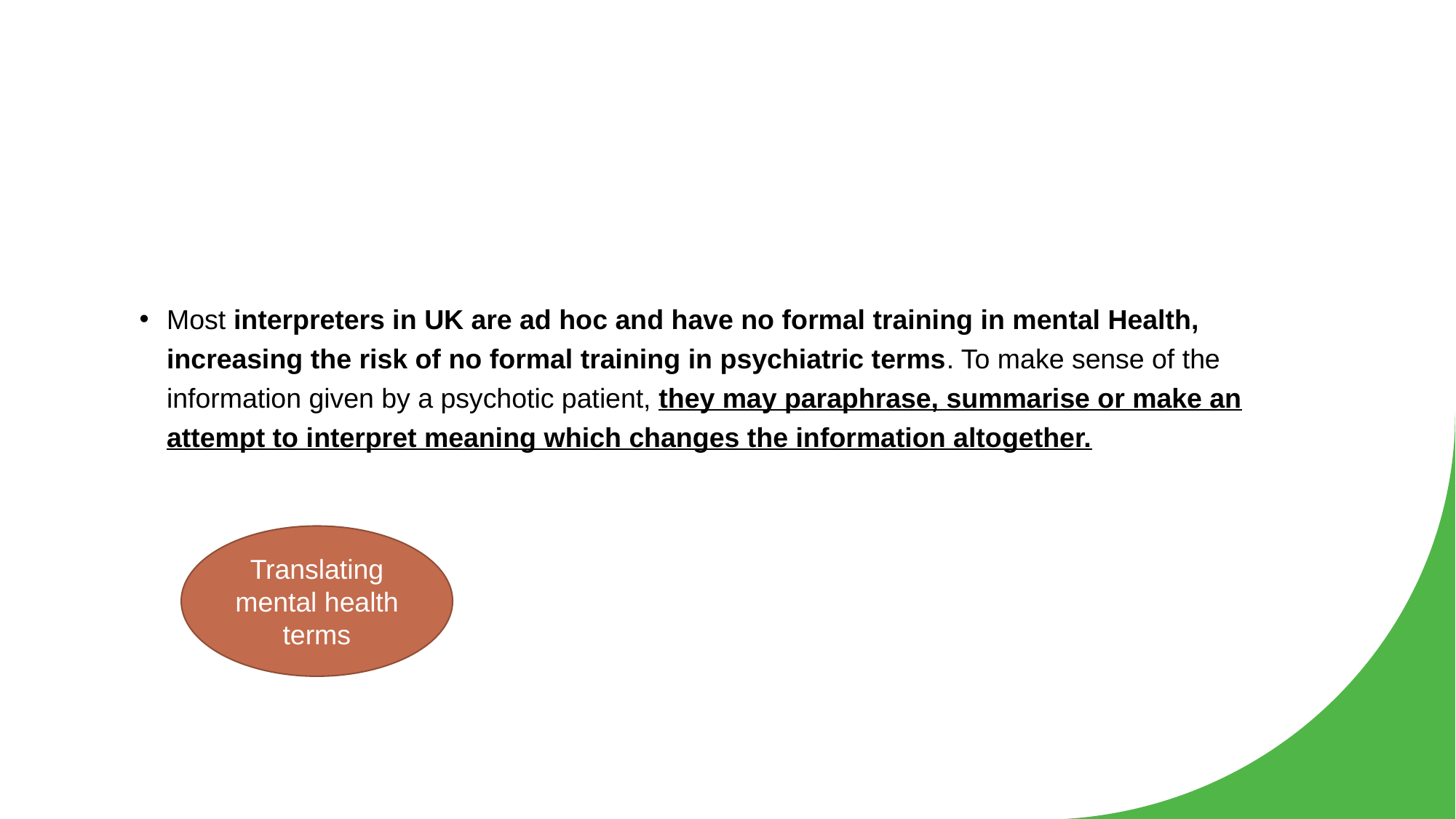

#
Most interpreters in UK are ad hoc and have no formal training in mental Health, increasing the risk of no formal training in psychiatric terms. To make sense of the information given by a psychotic patient, they may paraphrase, summarise or make an attempt to interpret meaning which changes the information altogether.

Translating mental health terms